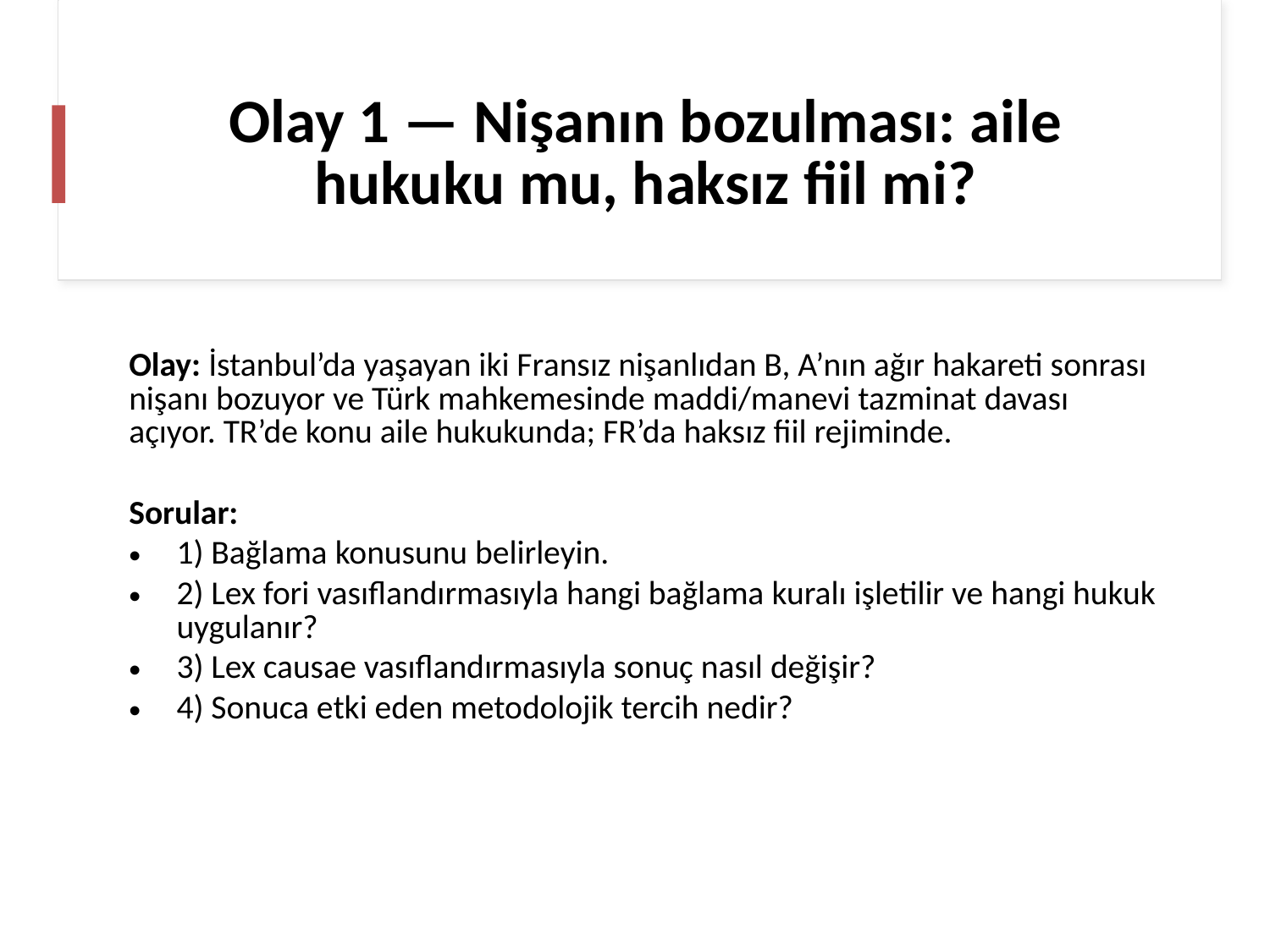

# Olay 1 — Nişanın bozulması: aile hukuku mu, haksız fiil mi?

Olay: İstanbul’da yaşayan iki Fransız nişanlıdan B, A’nın ağır hakareti sonrası nişanı bozuyor ve Türk mahkemesinde maddi/manevi tazminat davası açıyor. TR’de konu aile hukukunda; FR’da haksız fiil rejiminde.

Sorular:
1) Bağlama konusunu belirleyin.
2) Lex fori vasıflandırmasıyla hangi bağlama kuralı işletilir ve hangi hukuk uygulanır?
3) Lex causae vasıflandırmasıyla sonuç nasıl değişir?
4) Sonuca etki eden metodolojik tercih nedir?